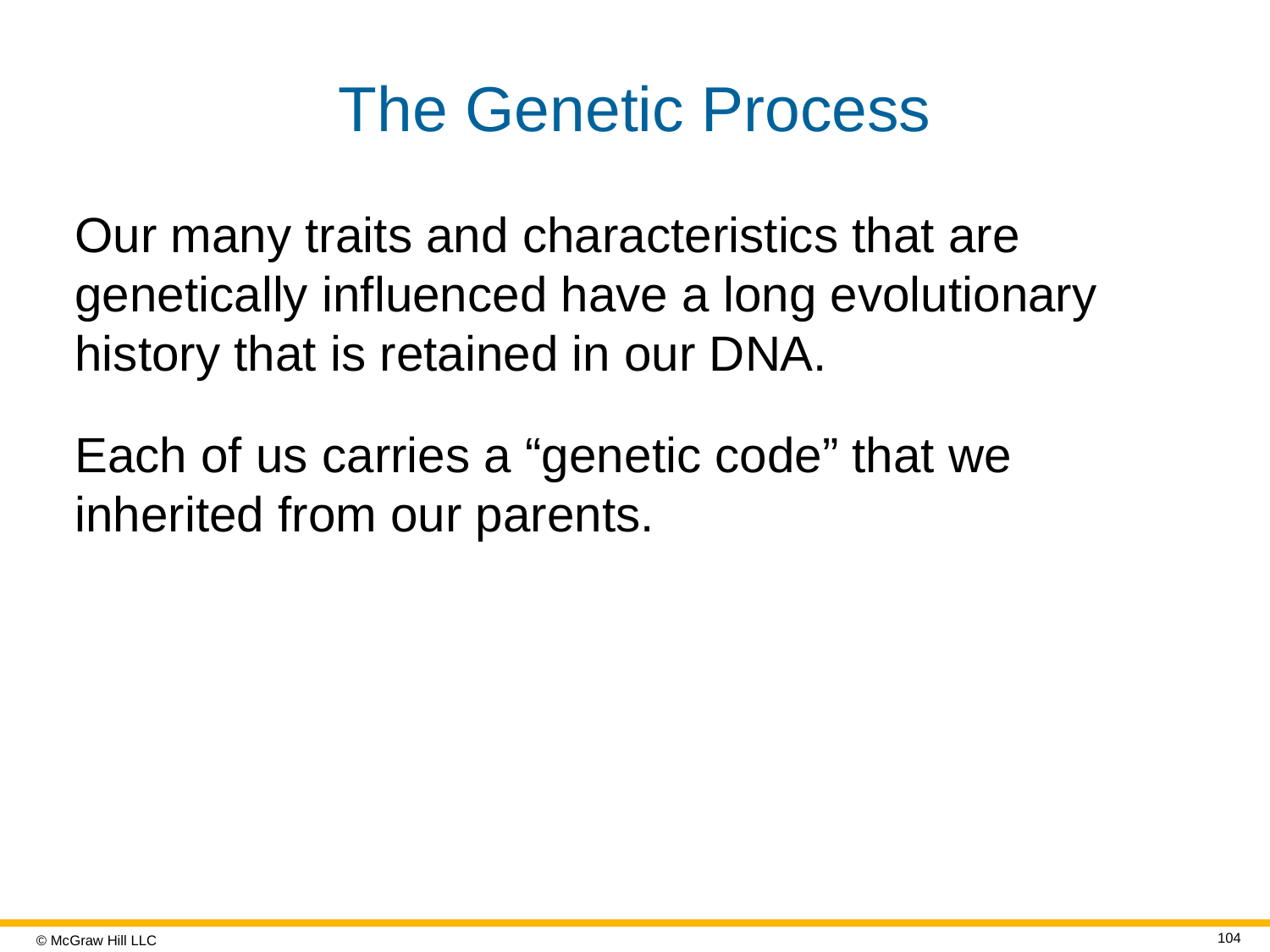

# The Genetic Process
Our many traits and characteristics that are genetically influenced have a long evolutionary history that is retained in our DNA.
Each of us carries a “genetic code” that we inherited from our parents.
104